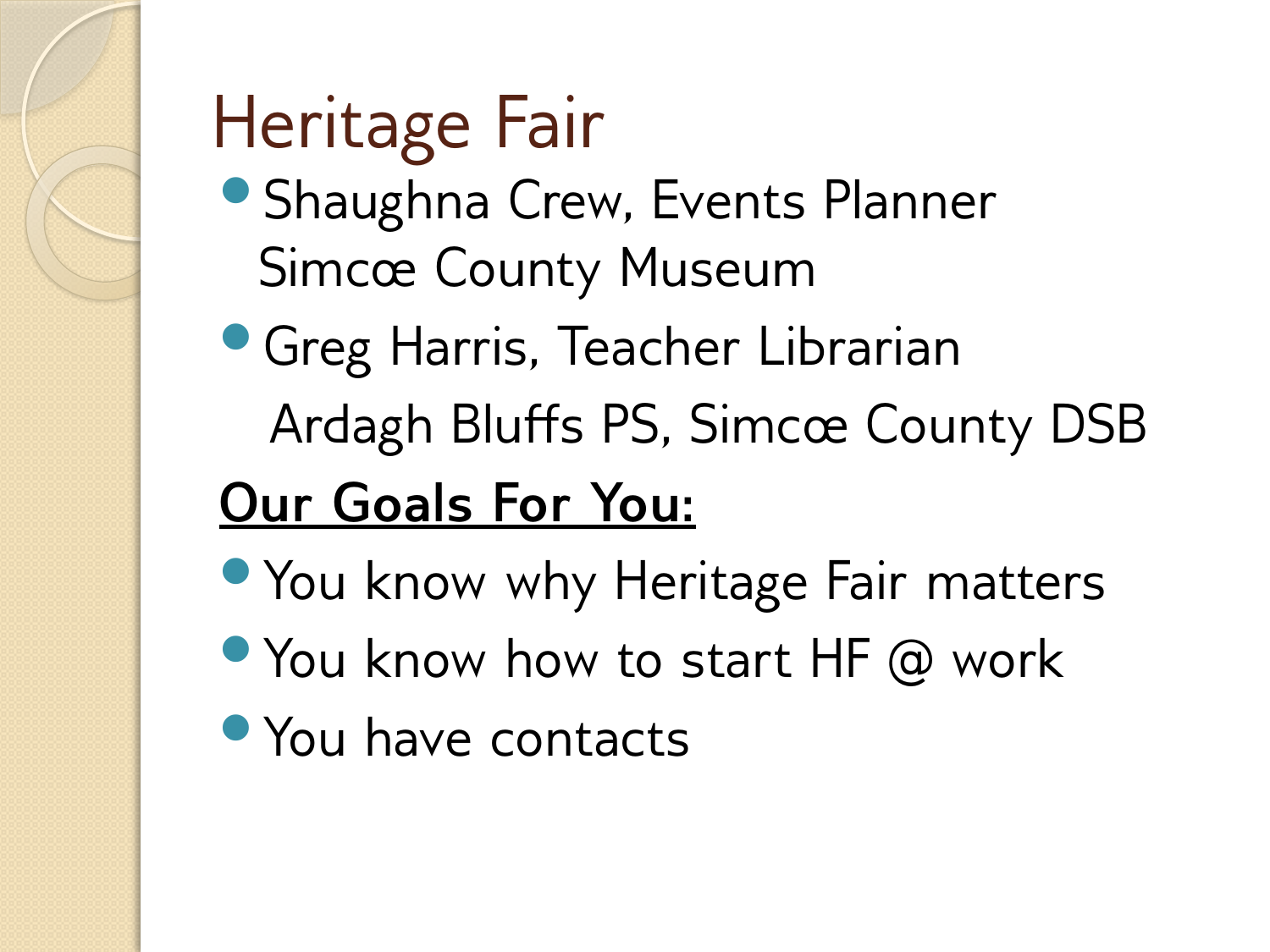

# Heritage Fair
Shaughna Crew, Events Planner          Simcoe County Museum
Greg Harris, Teacher Librarian
   Ardagh Bluffs PS, Simcoe County DSB
Our Goals For You:
You know why Heritage Fair matters
You know how to start HF @ work
You have contacts